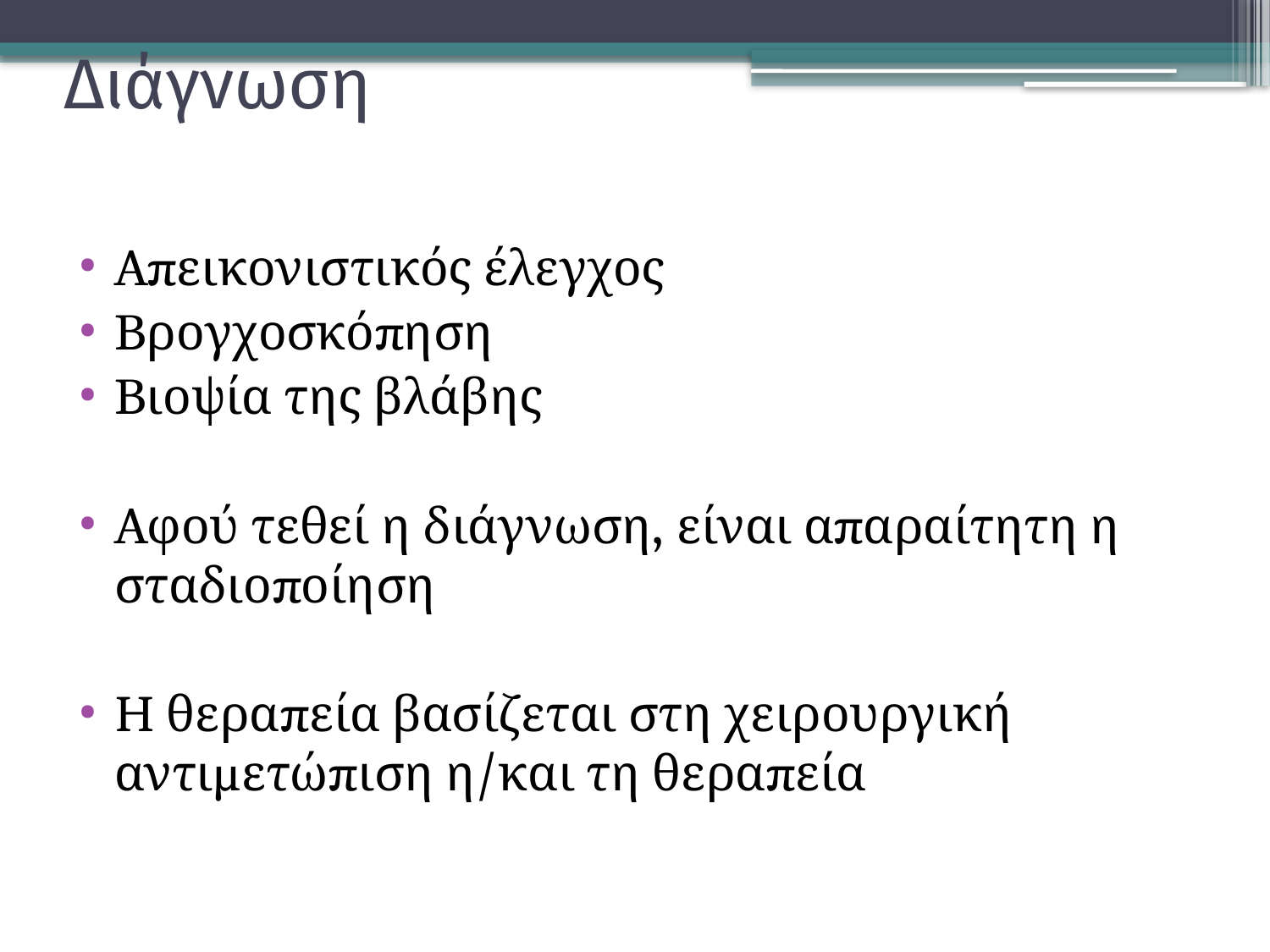

Διάγνωση
# Απεικονιστικός έλεγχος
Βρογχοσκόπηση
Βιοψία της βλάβης

Αφού τεθεί η διάγνωση, είναι απαραίτητη η σταδιοποίηση

Η θεραπεία βασίζεται στη χειρουργική αντιμετώπιση η/και τη θεραπεία